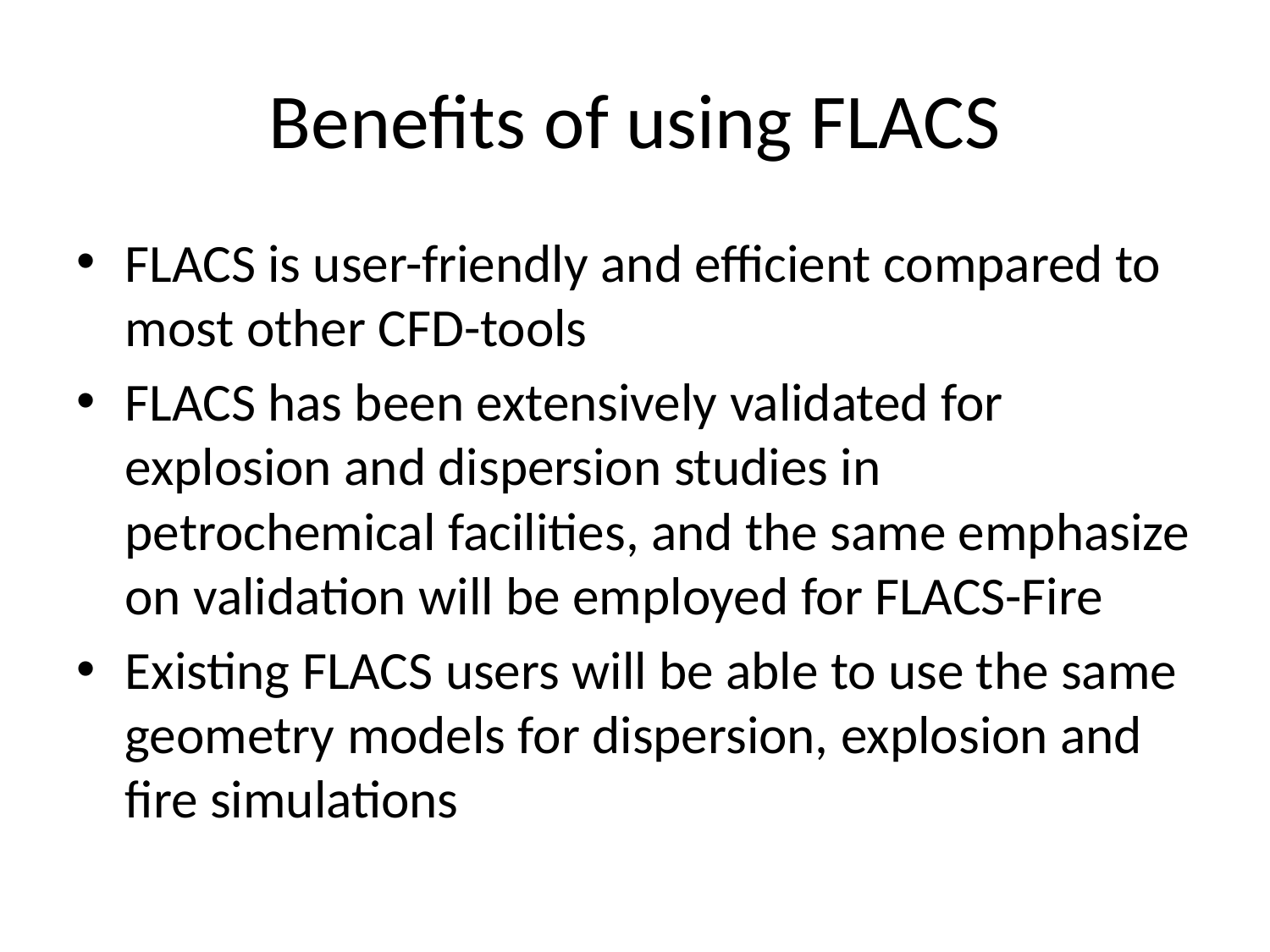

# Benefits of using FLACS
FLACS is user-friendly and efficient compared to most other CFD-tools
FLACS has been extensively validated for explosion and dispersion studies in petrochemical facilities, and the same emphasize on validation will be employed for FLACS-Fire
Existing FLACS users will be able to use the same geometry models for dispersion, explosion and fire simulations